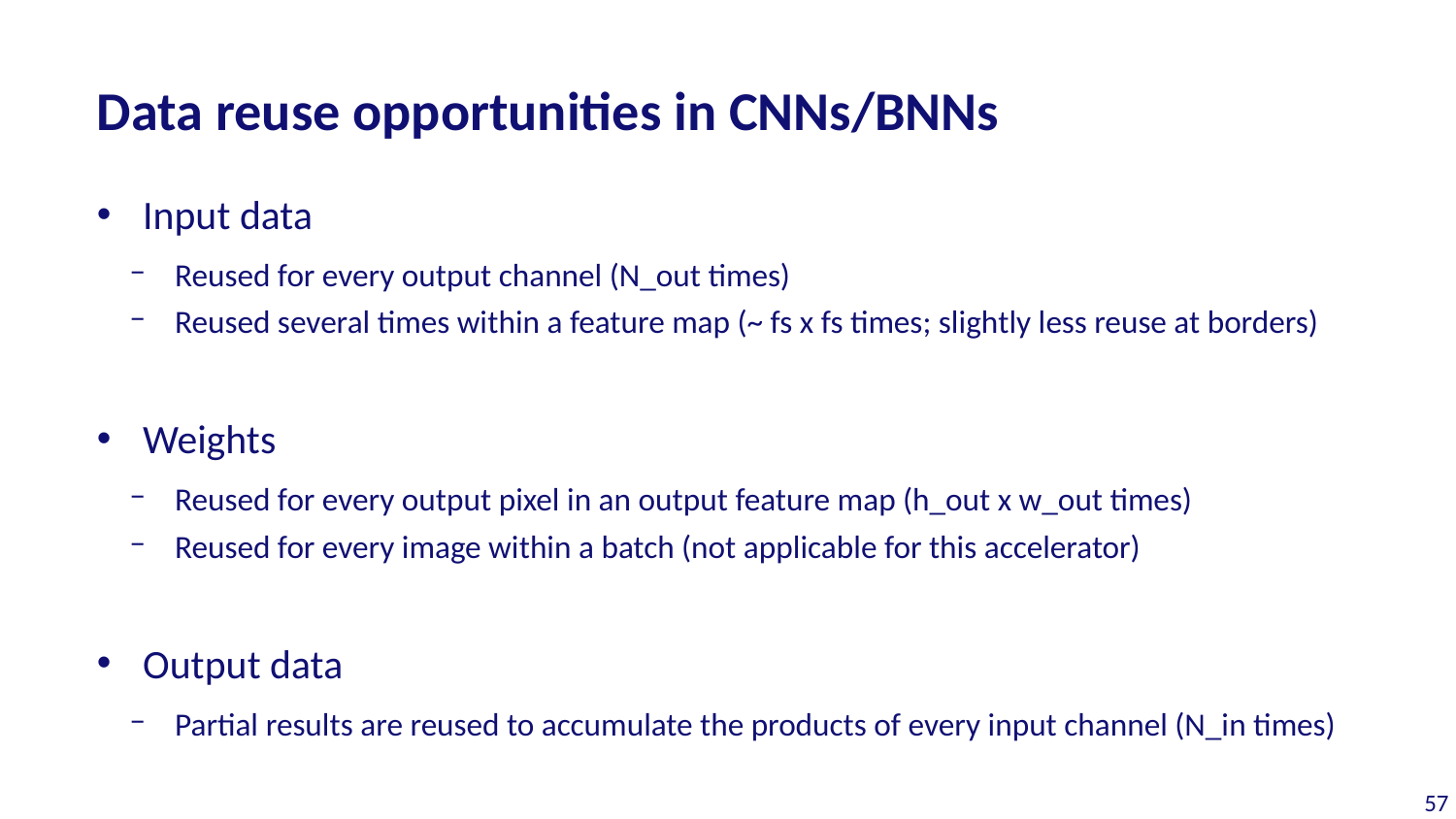

# Data reuse opportunities in CNNs/BNNs
Input data
Reused for every output channel (N_out times)
Reused several times within a feature map (~ fs x fs times; slightly less reuse at borders)

Weights
Reused for every output pixel in an output feature map (h_out x w_out times)
Reused for every image within a batch (not applicable for this accelerator)

Output data
Partial results are reused to accumulate the products of every input channel (N_in times)
57